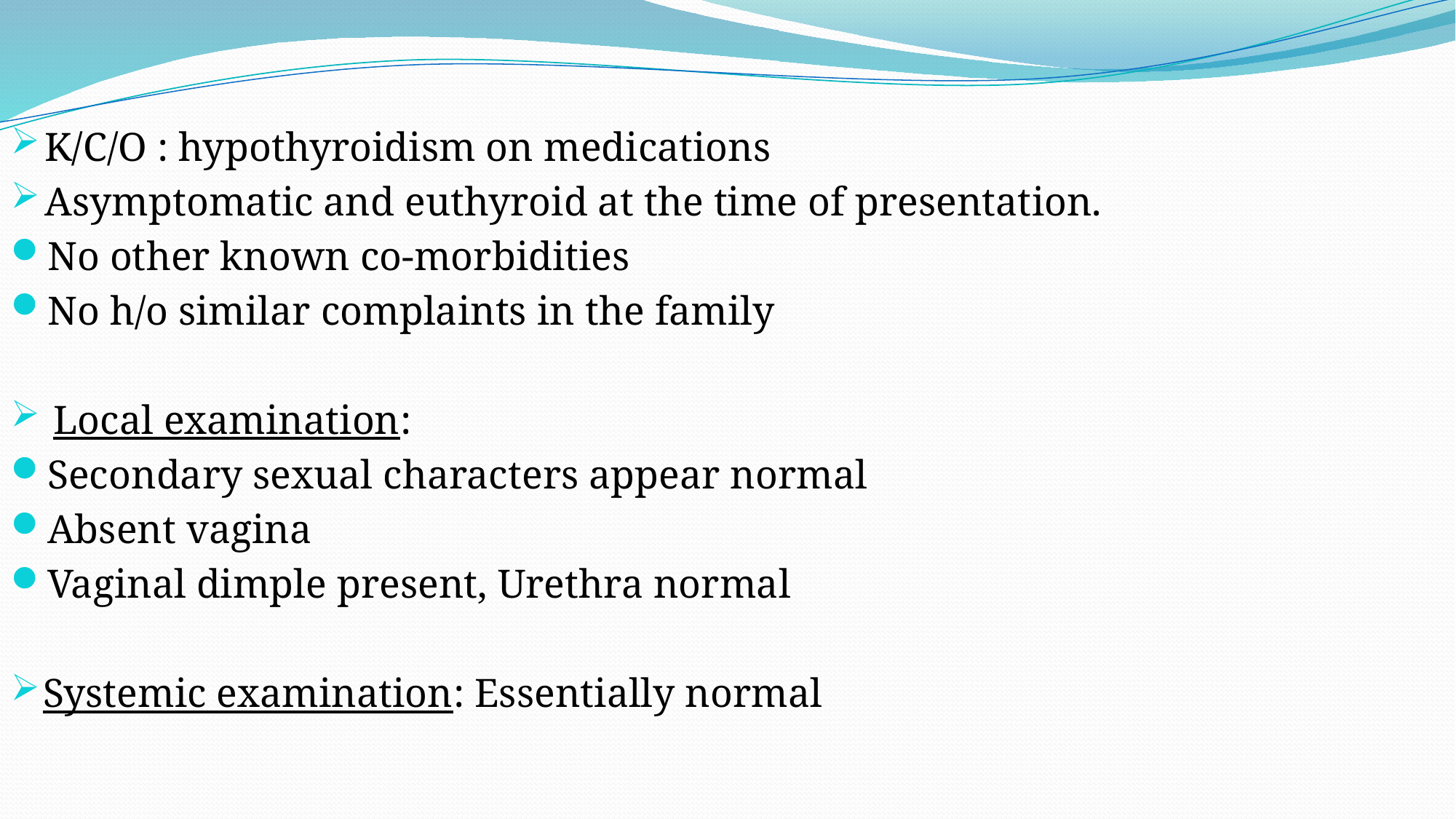

K/C/O : hypothyroidism on medications
Asymptomatic and euthyroid at the time of presentation.
No other known co-morbidities
No h/o similar complaints in the family

 Local examination:
Secondary sexual characters appear normal
Absent vagina
Vaginal dimple present, Urethra normal

Systemic examination: Essentially normal